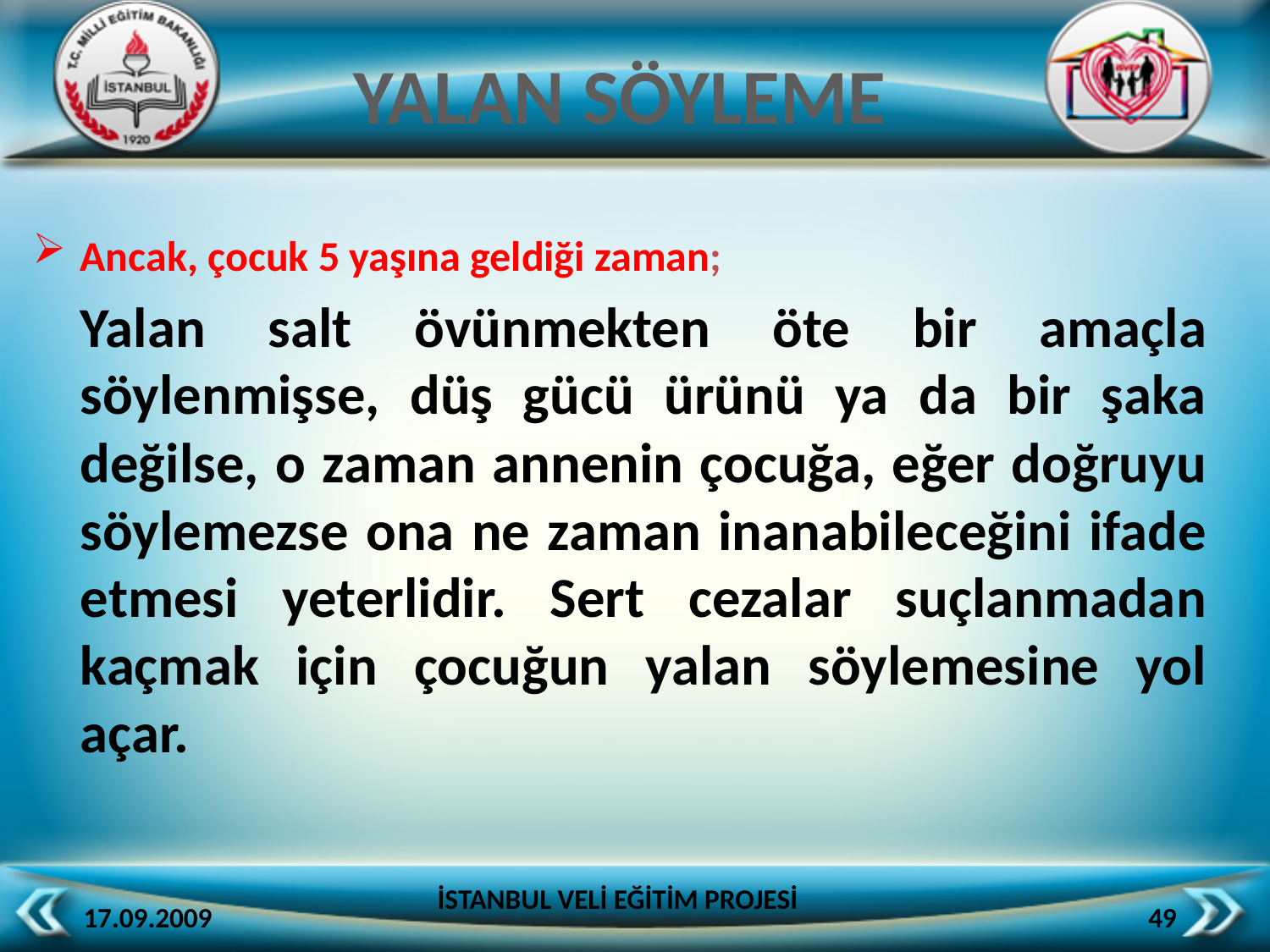

YALAN SÖYLEME
Ancak, çocuk 5 yaşına geldiği zaman;
	Yalan salt övünmekten öte bir amaçla söylenmişse, düş gücü ürünü ya da bir şaka değilse, o zaman annenin çocuğa, eğer doğruyu söylemezse ona ne zaman inanabileceğini ifade etmesi yeterlidir. Sert cezalar suçlanmadan kaçmak için çocuğun yalan söylemesine yol açar.
İSTANBUL VELİ EĞİTİM PROJESİ
17.09.2009
49